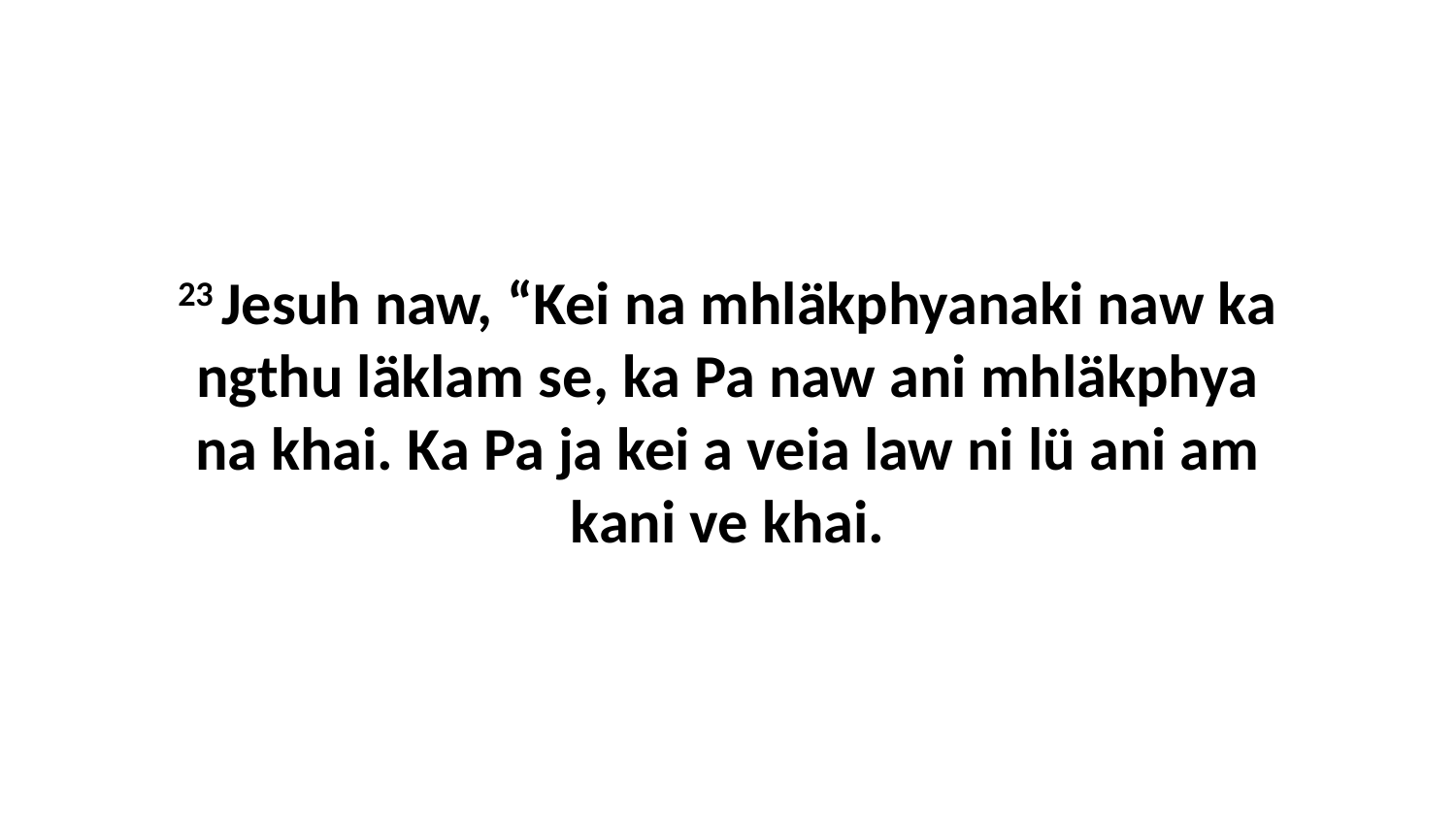

23 Jesuh naw, “Kei na mhläkphyanaki naw ka ngthu läklam se, ka Pa naw ani mhläkphya na khai. Ka Pa ja kei a veia law ni lü ani am kani ve khai.